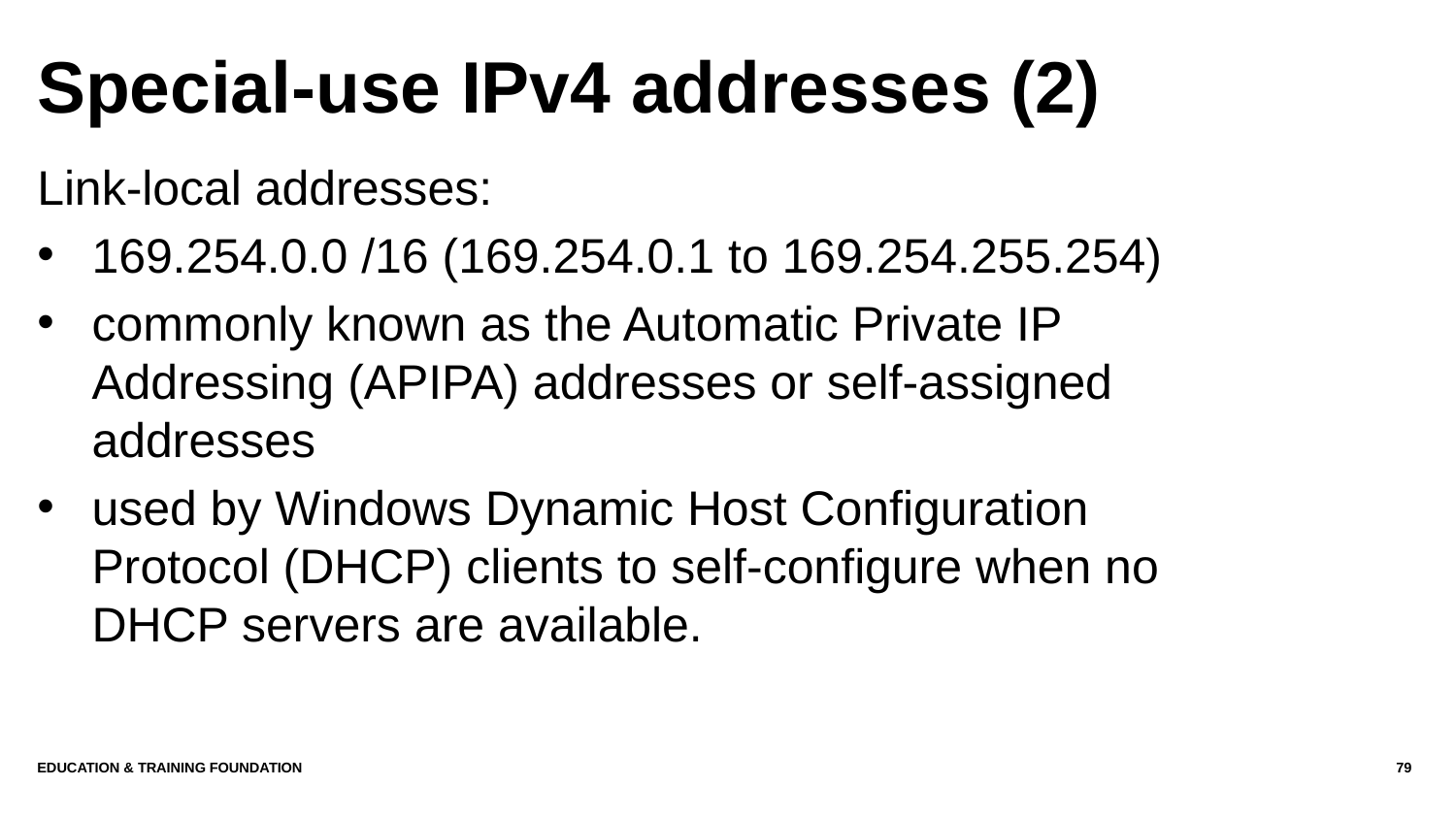

# Special-use IPv4 addresses (2)
Link-local addresses:
169.254.0.0 /16 (169.254.0.1 to 169.254.255.254)
commonly known as the Automatic Private IP Addressing (APIPA) addresses or self-assigned addresses
used by Windows Dynamic Host Configuration Protocol (DHCP) clients to self-configure when no DHCP servers are available.

Education & Training Foundation
79